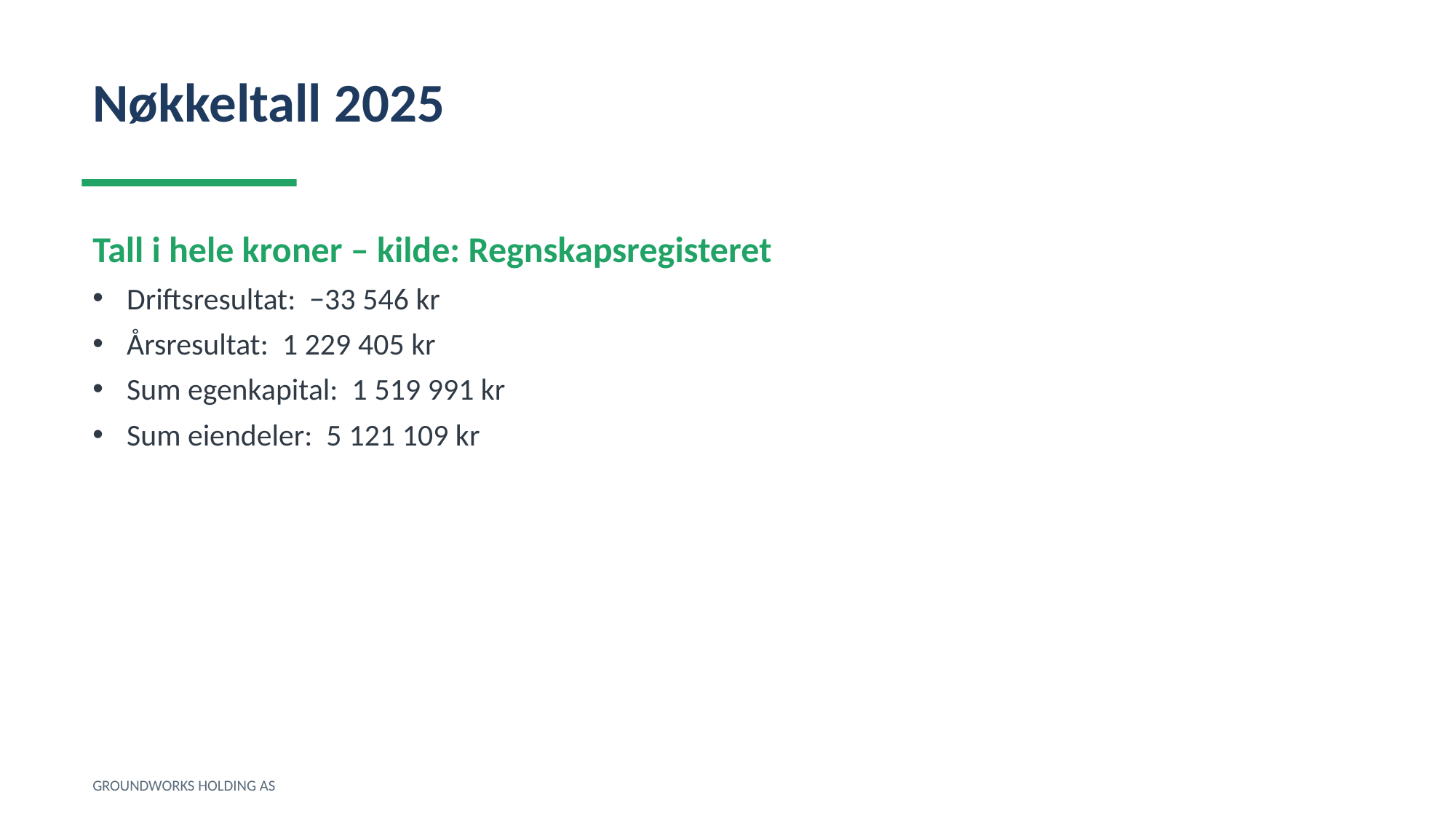

Nøkkeltall 2025

Tall i hele kroner – kilde: Regnskapsregisteret
Driftsresultat:  −33 546 kr
Årsresultat:  1 229 405 kr
Sum egenkapital:  1 519 991 kr
Sum eiendeler:  5 121 109 kr
GROUNDWORKS HOLDING AS